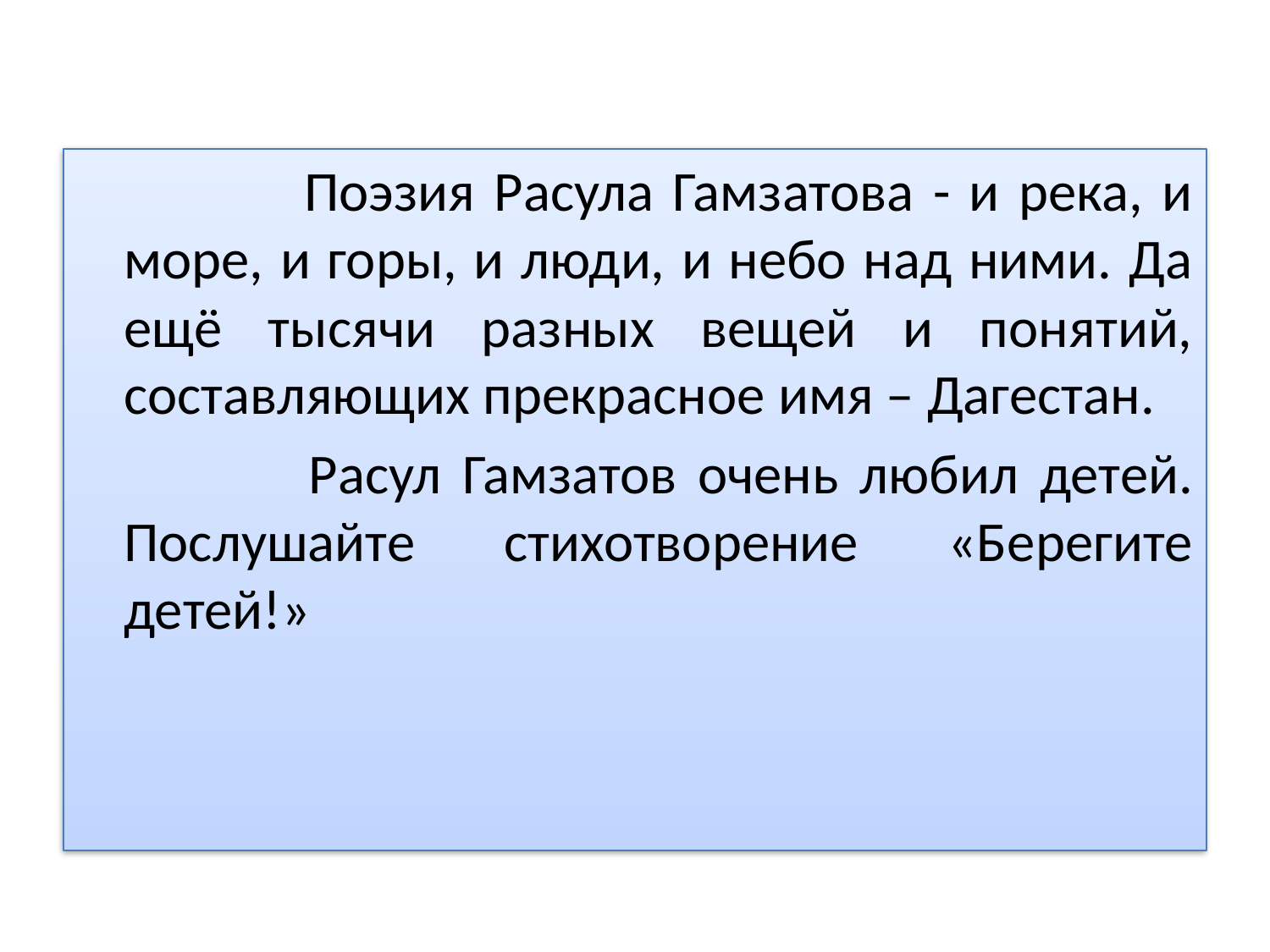

#
            Поэзия Расула Гамзатова - и река, и море, и горы, и люди, и небо над ними. Да ещё тысячи разных вещей и понятий, составляющих прекрасное имя – Дагестан.
           Расул Гамзатов очень любил детей. Послушайте стихотворение «Берегите детей!»